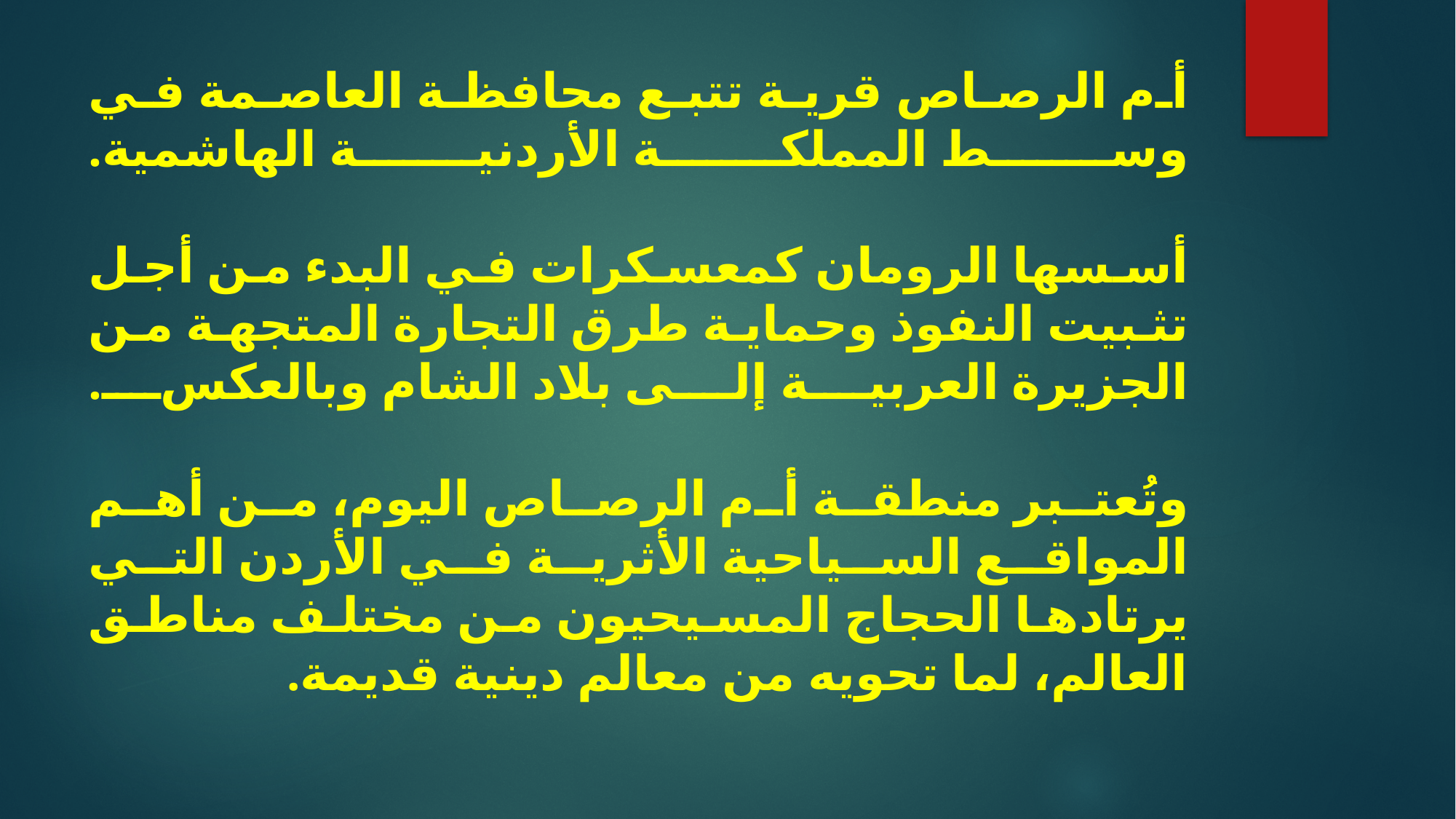

# أم الرصاص قرية تتبع محافظة العاصمة في وسط المملكة الأردنية الهاشمية. أسسها الرومان كمعسكرات في البدء من أجل تثبيت النفوذ وحماية طرق التجارة المتجهة من الجزيرة العربية إلى بلاد الشام وبالعكس. وتُعتبر منطقة أم الرصاص اليوم، من أهم المواقع السياحية الأثرية في الأردن التي يرتادها الحجاج المسيحيون من مختلف مناطق العالم، لما تحويه من معالم دينية قديمة.